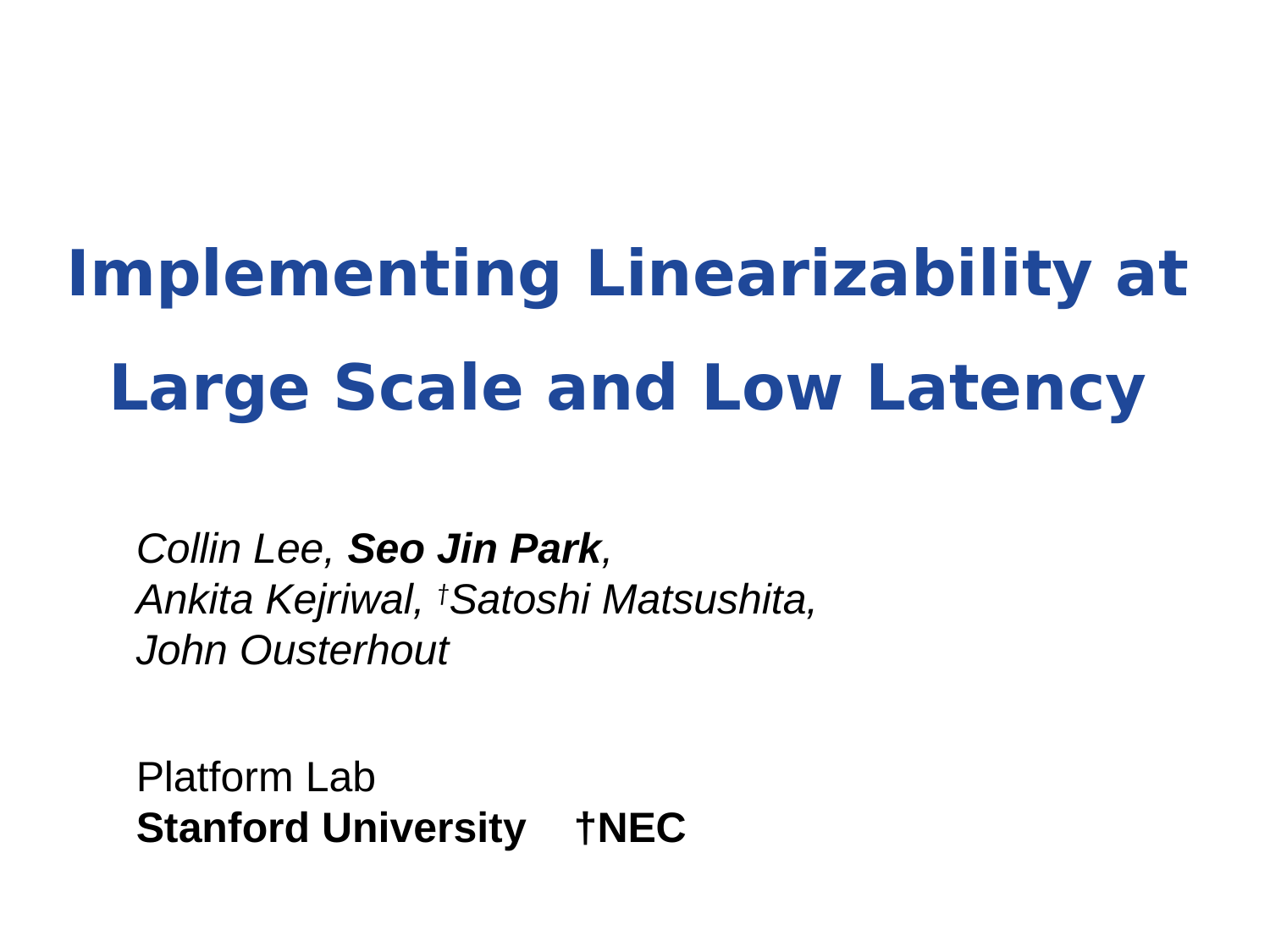

# Implementing Linearizability at Large Scale and Low Latency
Collin Lee, Seo Jin Park,
Ankita Kejriwal, †Satoshi Matsushita,
John Ousterhout

Platform Lab
Stanford University    †NEC